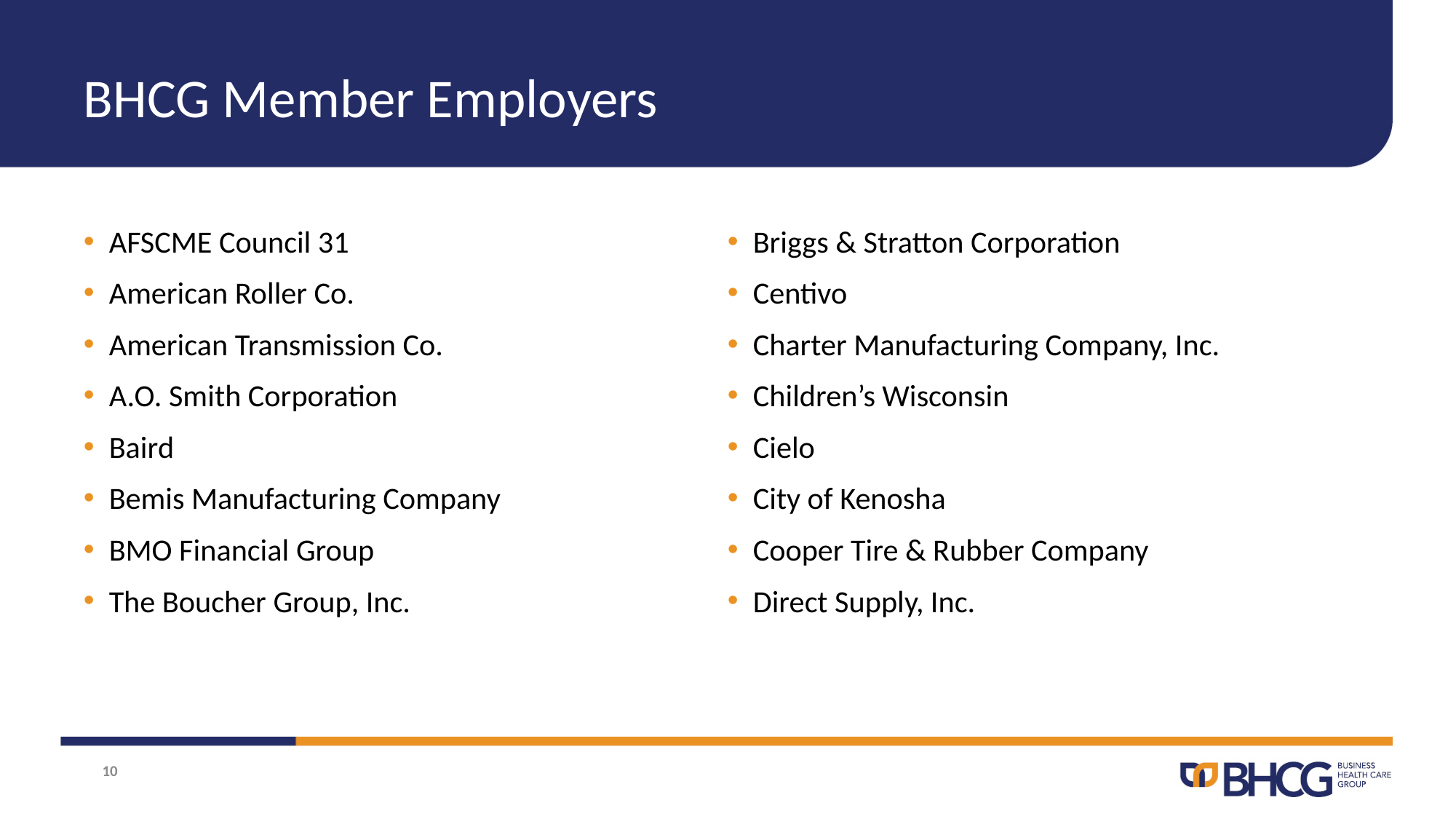

# BHCG Member Employers
AFSCME Council 31
American Roller Co.
American Transmission Co.
A.O. Smith Corporation
Baird
Bemis Manufacturing Company
BMO Financial Group
The Boucher Group, Inc.

Briggs & Stratton Corporation
Centivo
Charter Manufacturing Company, Inc.
Children’s Wisconsin
Cielo
City of Kenosha
Cooper Tire & Rubber Company
Direct Supply, Inc.

10